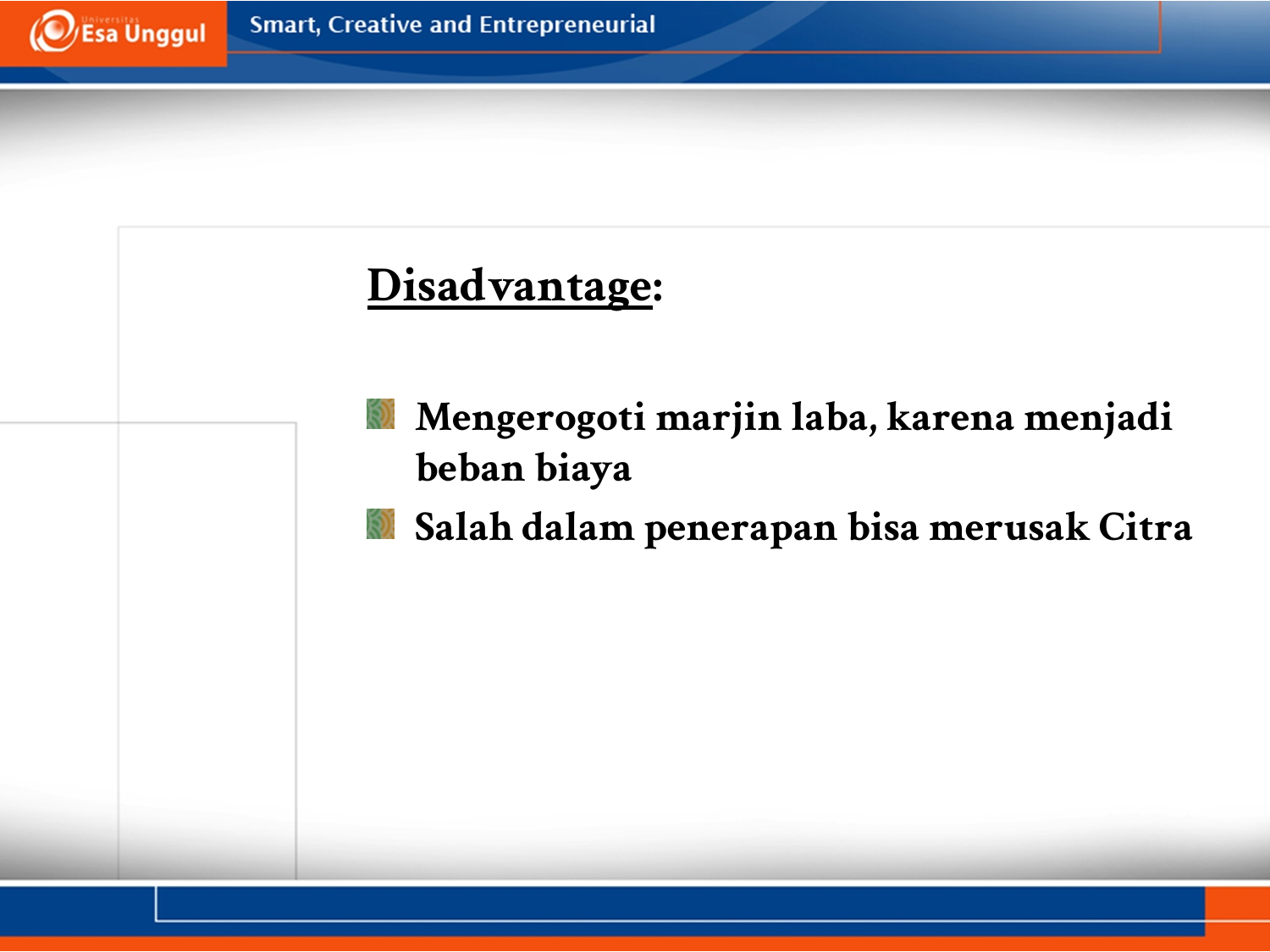

#

Disadvantage:

Mengerogoti marjin laba, karena menjadi beban biaya
Salah dalam penerapan bisa merusak Citra